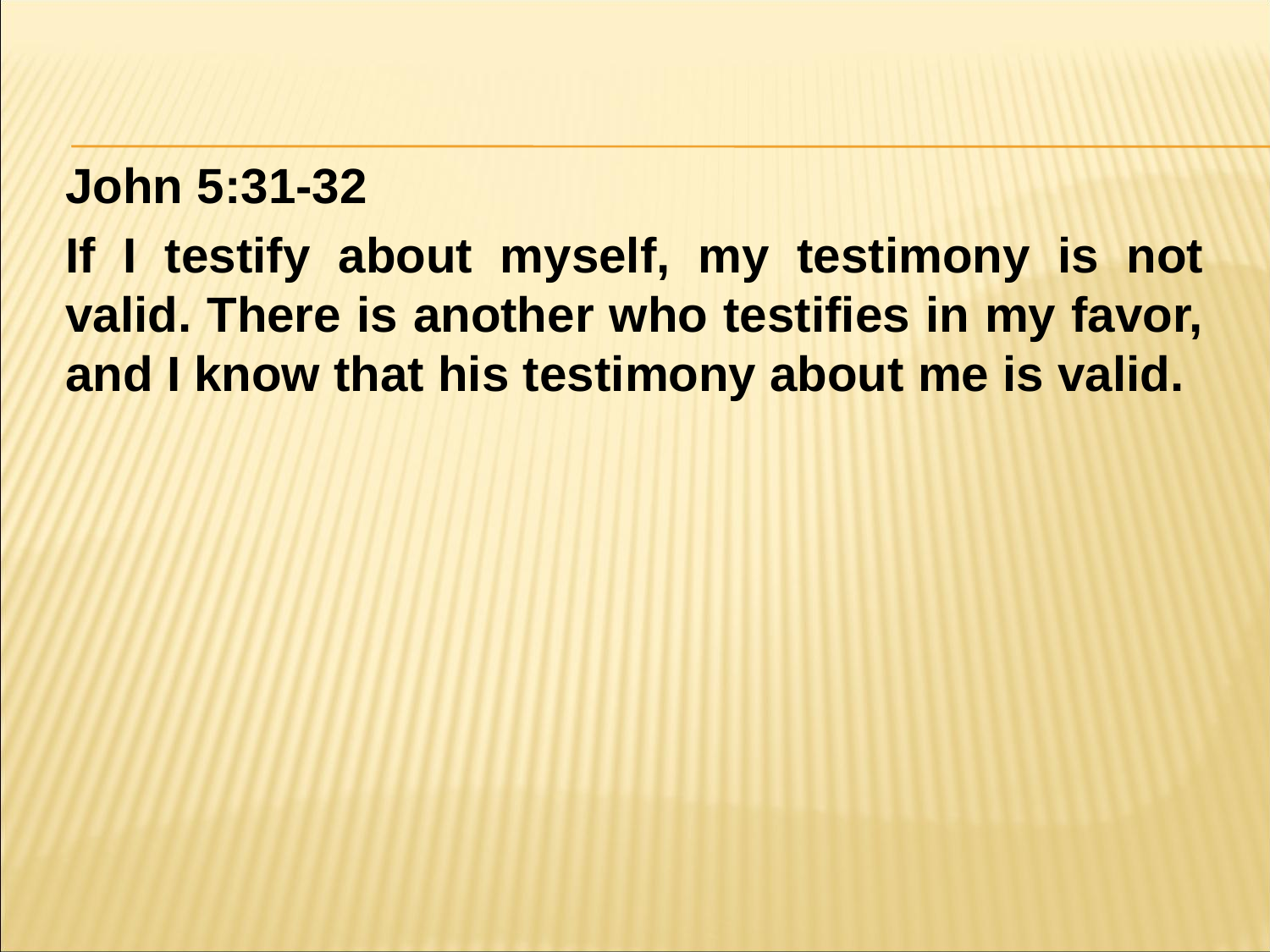

#
John 5:31-32
If I testify about myself, my testimony is not valid. There is another who testifies in my favor, and I know that his testimony about me is valid.